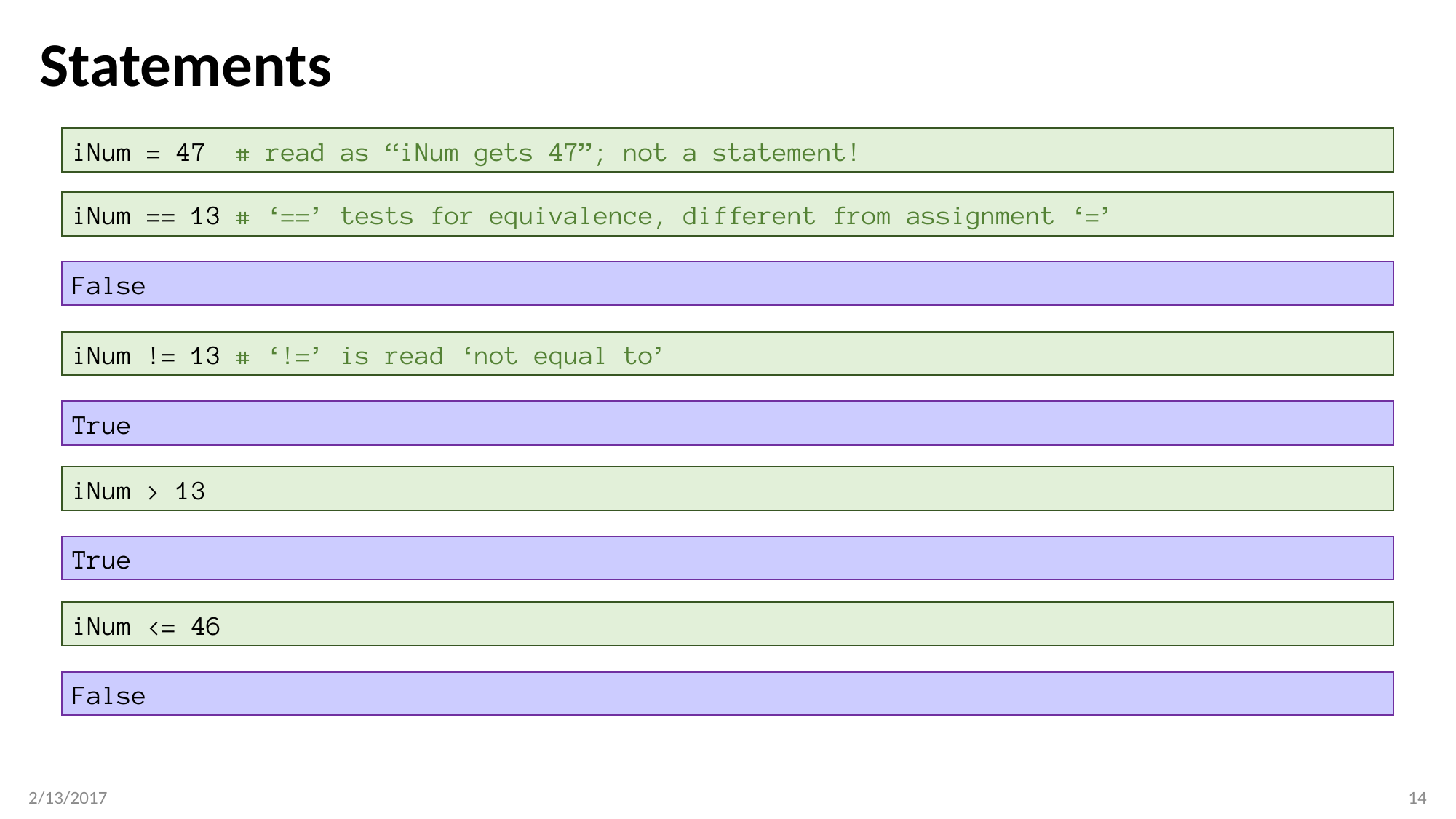

# Statements
iNum = 47  # read as “iNum gets 47”; not a statement!
iNum == 13 # ‘==’ tests for equivalence, different from assignment ‘=’
False
iNum != 13 # ‘!=’ is read ‘not equal to’
True
iNum > 13
True
iNum <= 46
False
2/13/2017
14